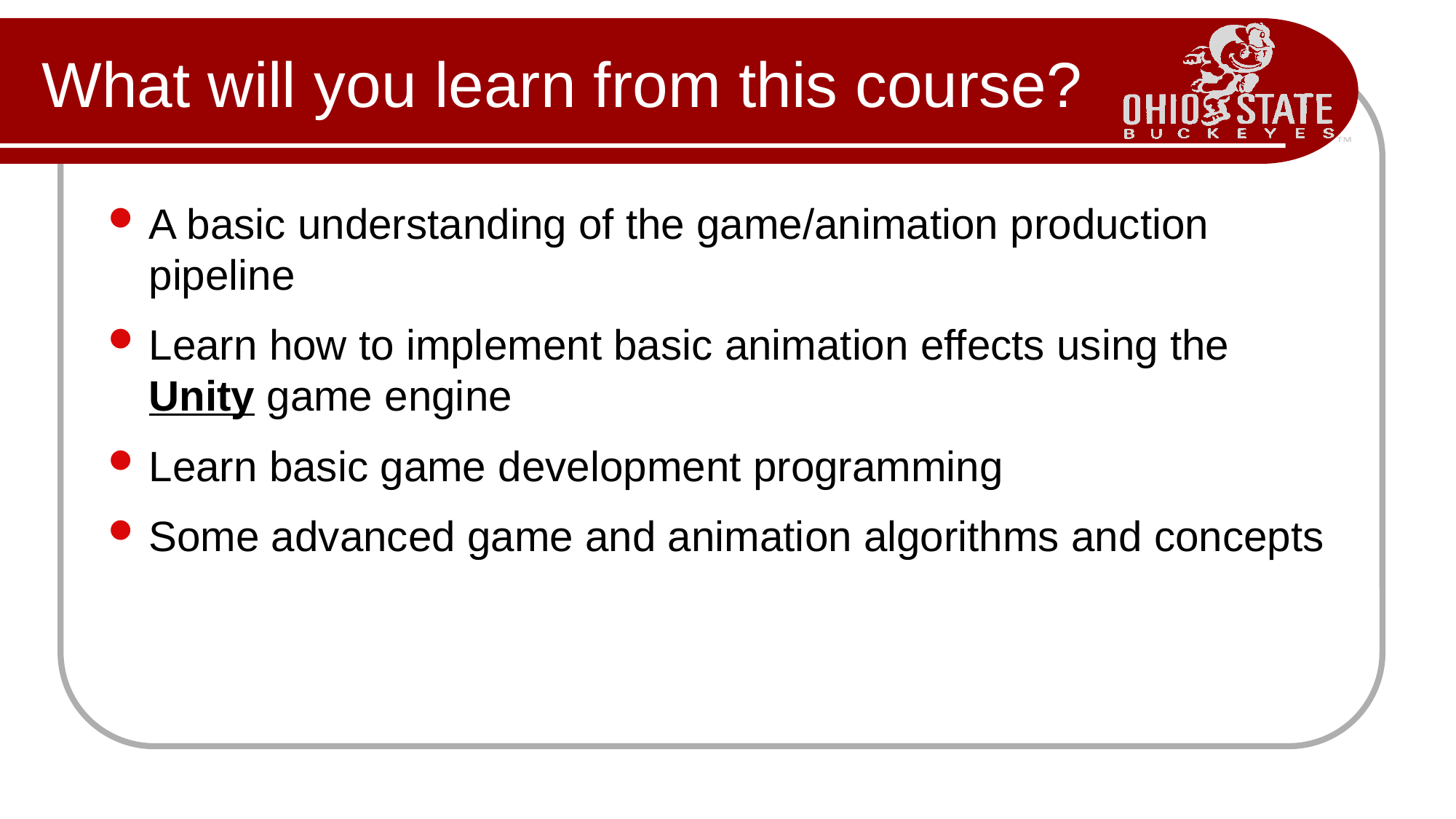

# What will you learn from this course?
A basic understanding of the game/animation production pipeline
Learn how to implement basic animation effects using the Unity game engine
Learn basic game development programming
Some advanced game and animation algorithms and concepts